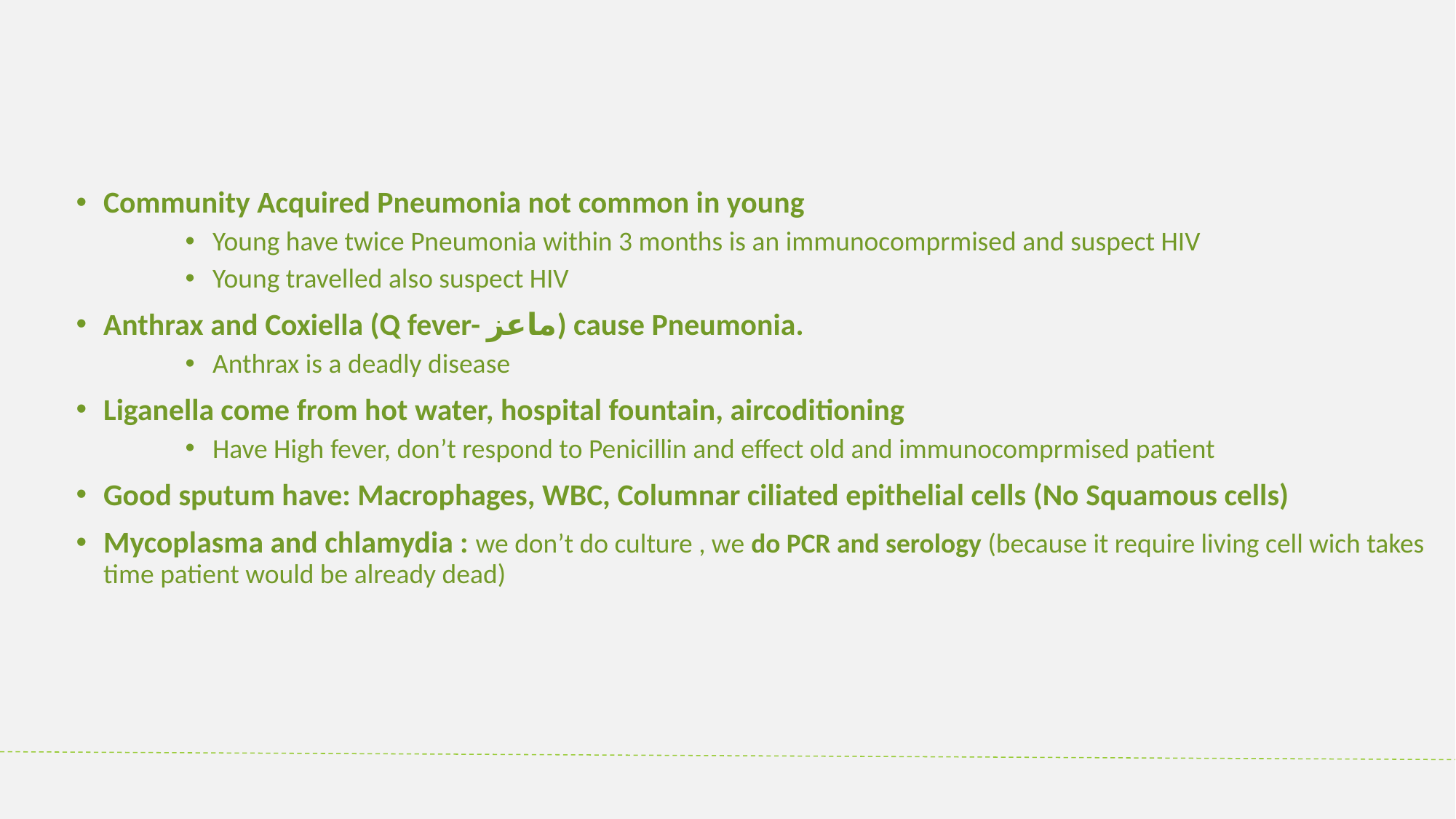

Community Acquired Pneumonia not common in young
Young have twice Pneumonia within 3 months is an immunocomprmised and suspect HIV
Young travelled also suspect HIV
Anthrax and Coxiella (Q fever- ماعز) cause Pneumonia.
Anthrax is a deadly disease
Liganella come from hot water, hospital fountain, aircoditioning
Have High fever, don’t respond to Penicillin and effect old and immunocomprmised patient
Good sputum have: Macrophages, WBC, Columnar ciliated epithelial cells (No Squamous cells)
Mycoplasma and chlamydia : we don’t do culture , we do PCR and serology (because it require living cell wich takes time patient would be already dead)